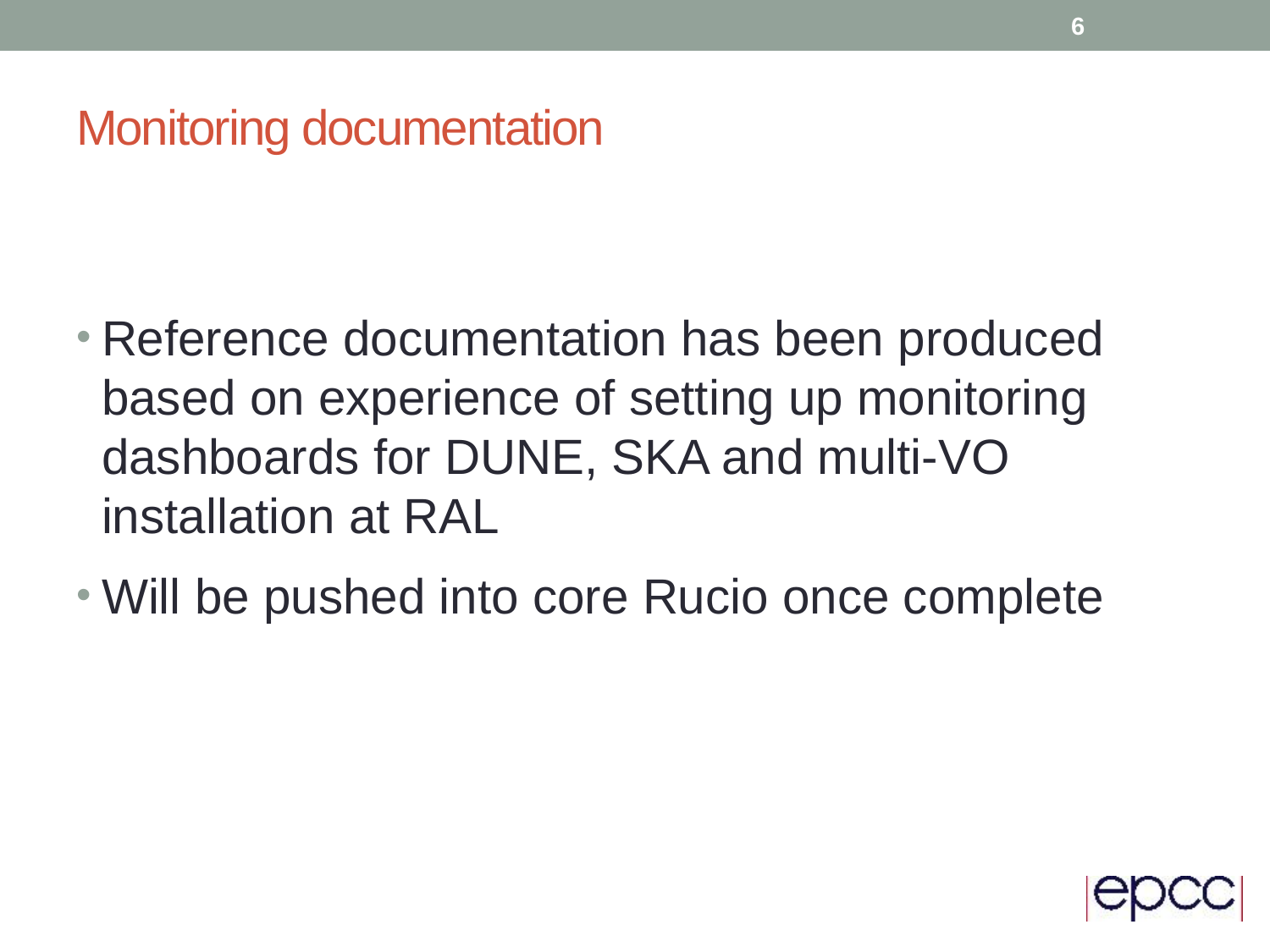

6
# Monitoring documentation
Reference documentation has been produced based on experience of setting up monitoring dashboards for DUNE, SKA and multi-VO installation at RAL
Will be pushed into core Rucio once complete